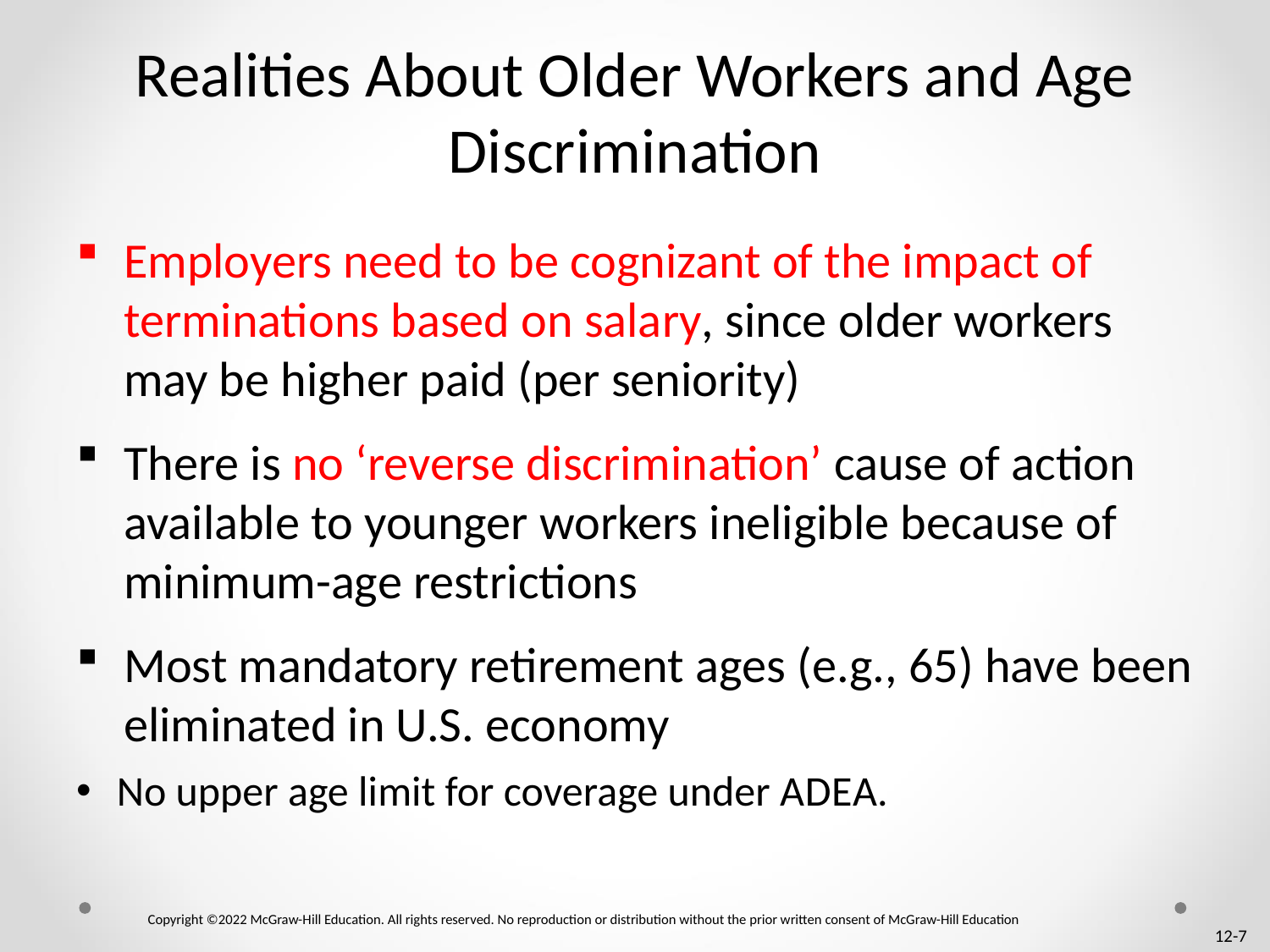

# Realities About Older Workers and Age Discrimination
Employers need to be cognizant of the impact of terminations based on salary, since older workers may be higher paid (per seniority)
There is no ‘reverse discrimination’ cause of action available to younger workers ineligible because of minimum-age restrictions
Most mandatory retirement ages (e.g., 65) have been eliminated in U.S. economy
No upper age limit for coverage under A D E A.